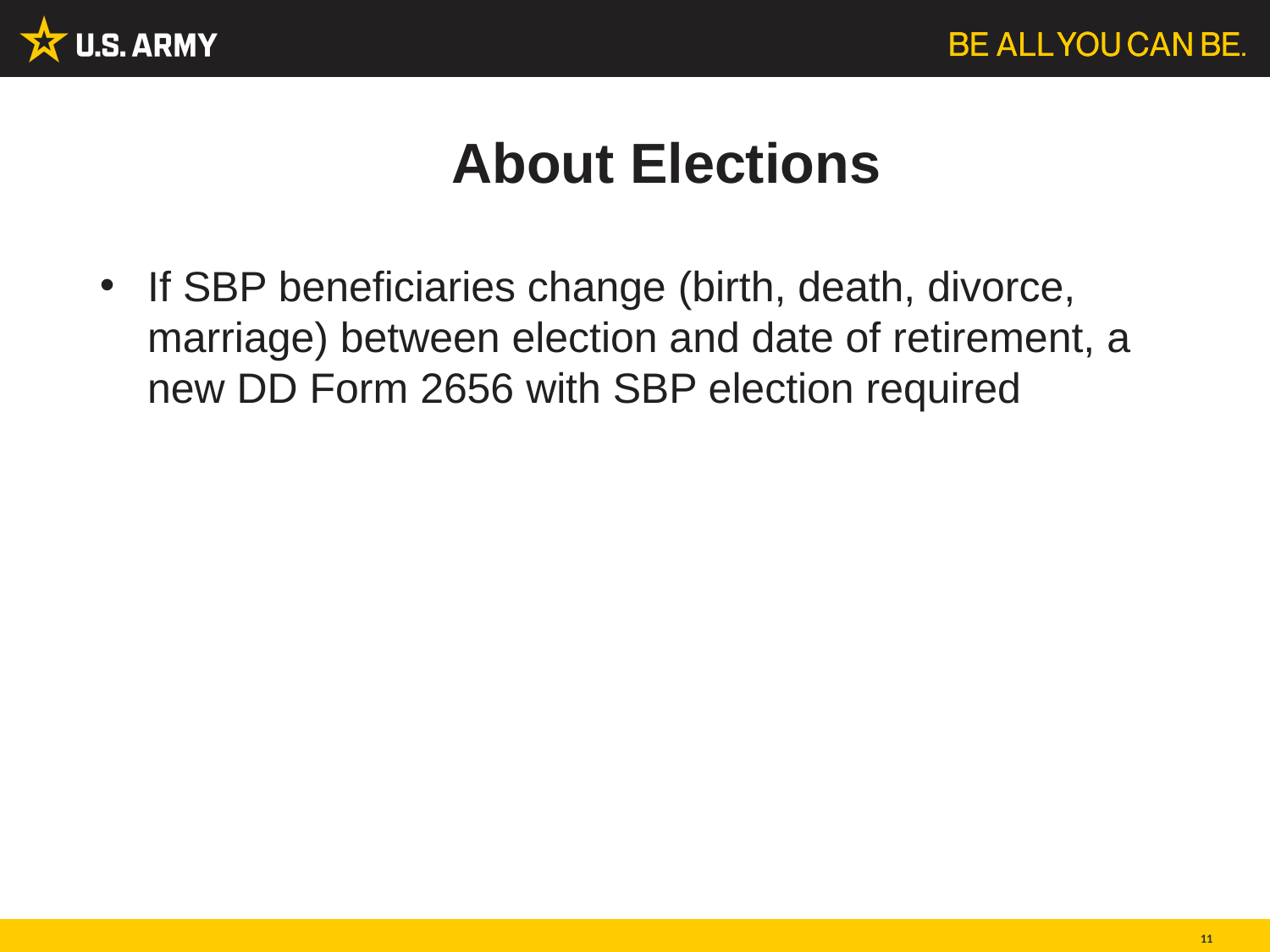

# About Elections
If SBP beneficiaries change (birth, death, divorce, marriage) between election and date of retirement, a new DD Form 2656 with SBP election required